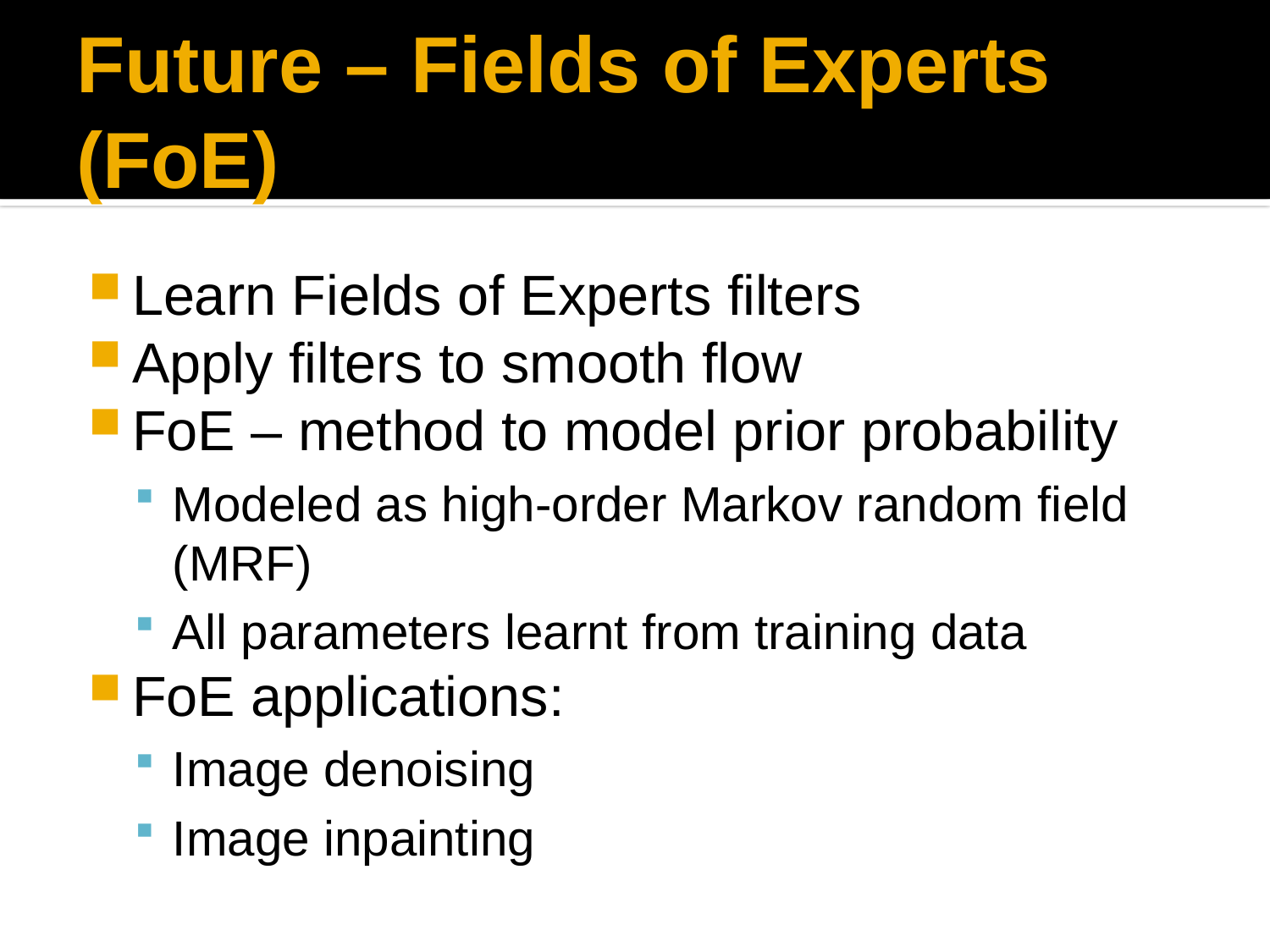

# Future – Fields of Experts (FoE)
Learn Fields of Experts filters
Apply filters to smooth flow
FoE – method to model prior probability
Modeled as high-order Markov random field (MRF)
All parameters learnt from training data
FoE applications:
Image denoising
Image inpainting